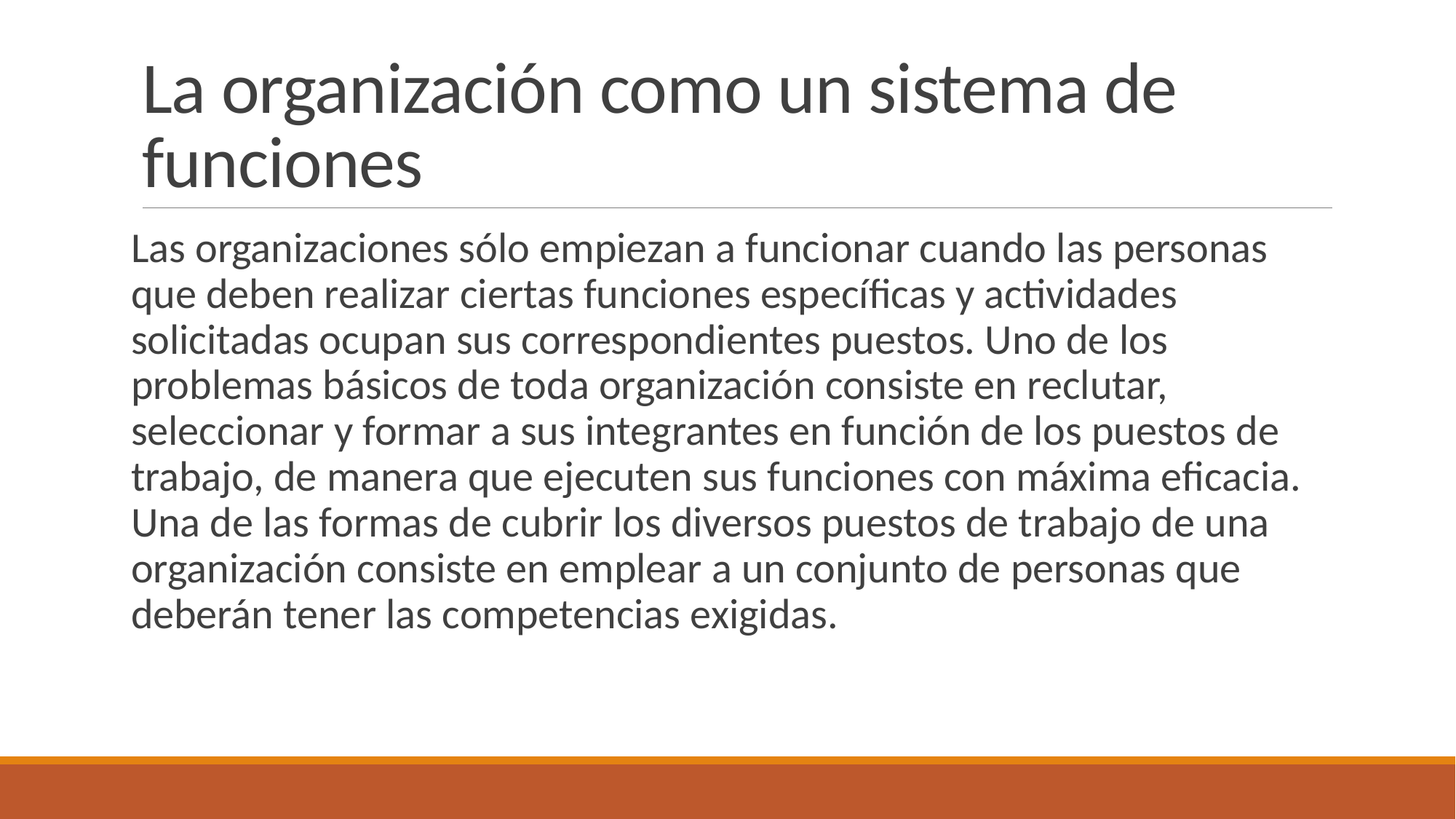

# La organización como un sistema de funciones
Las organizaciones sólo empiezan a funcionar cuando las personas que deben realizar ciertas funciones específicas y actividades solicitadas ocupan sus correspondientes puestos. Uno de los problemas básicos de toda organización consiste en reclutar, seleccionar y formar a sus integrantes en función de los puestos de trabajo, de manera que ejecuten sus funciones con máxima eficacia. Una de las formas de cubrir los diversos puestos de trabajo de una organización consiste en emplear a un conjunto de personas que deberán tener las competencias exigidas.